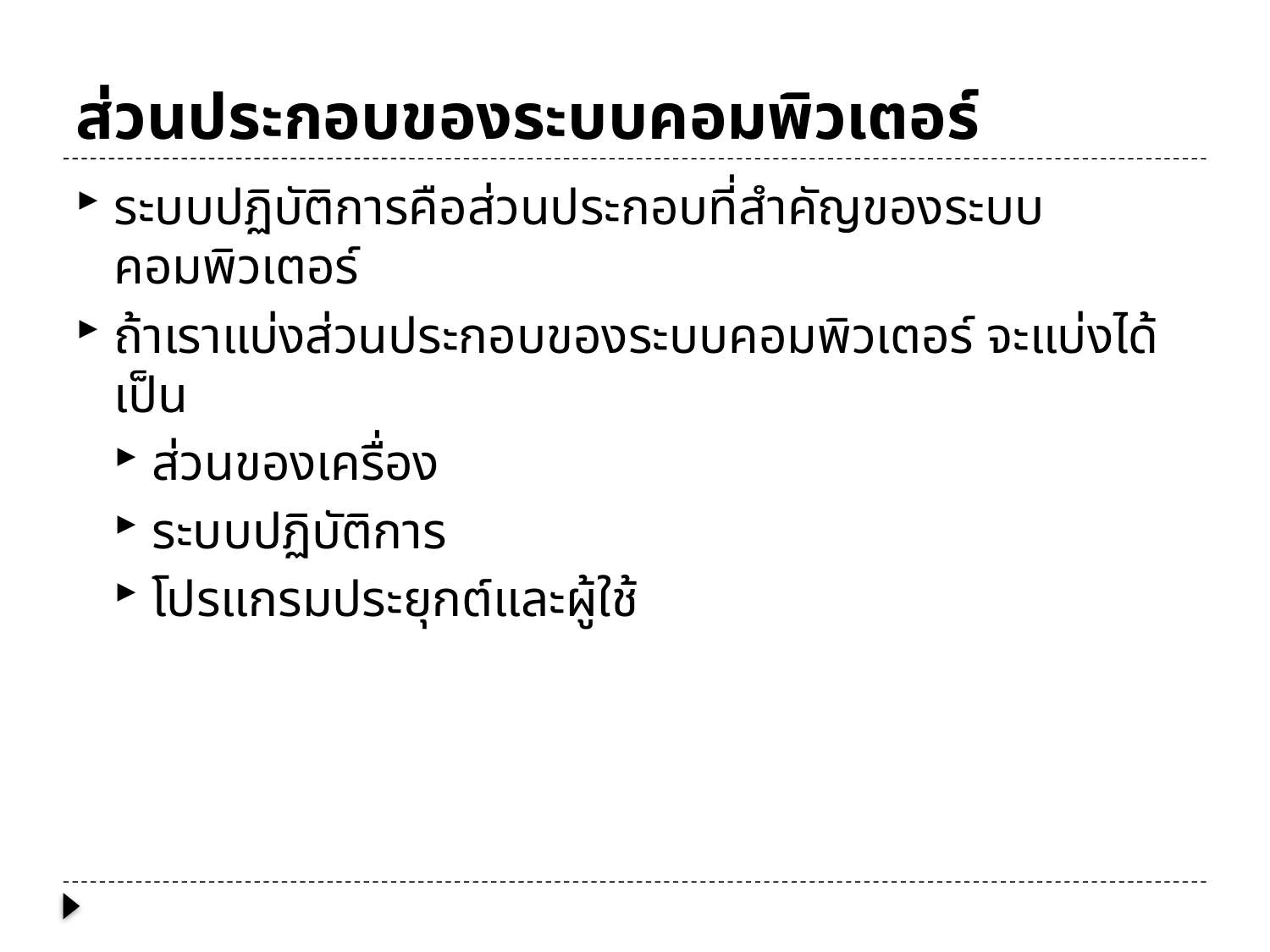

# ส่วนประกอบของระบบคอมพิวเตอร์
ระบบปฏิบัติการคือส่วนประกอบที่สำคัญของระบบคอมพิวเตอร์
ถ้าเราแบ่งส่วนประกอบของระบบคอมพิวเตอร์ จะแบ่งได้เป็น
ส่วนของเครื่อง
ระบบปฏิบัติการ
โปรแกรมประยุกต์และผู้ใช้